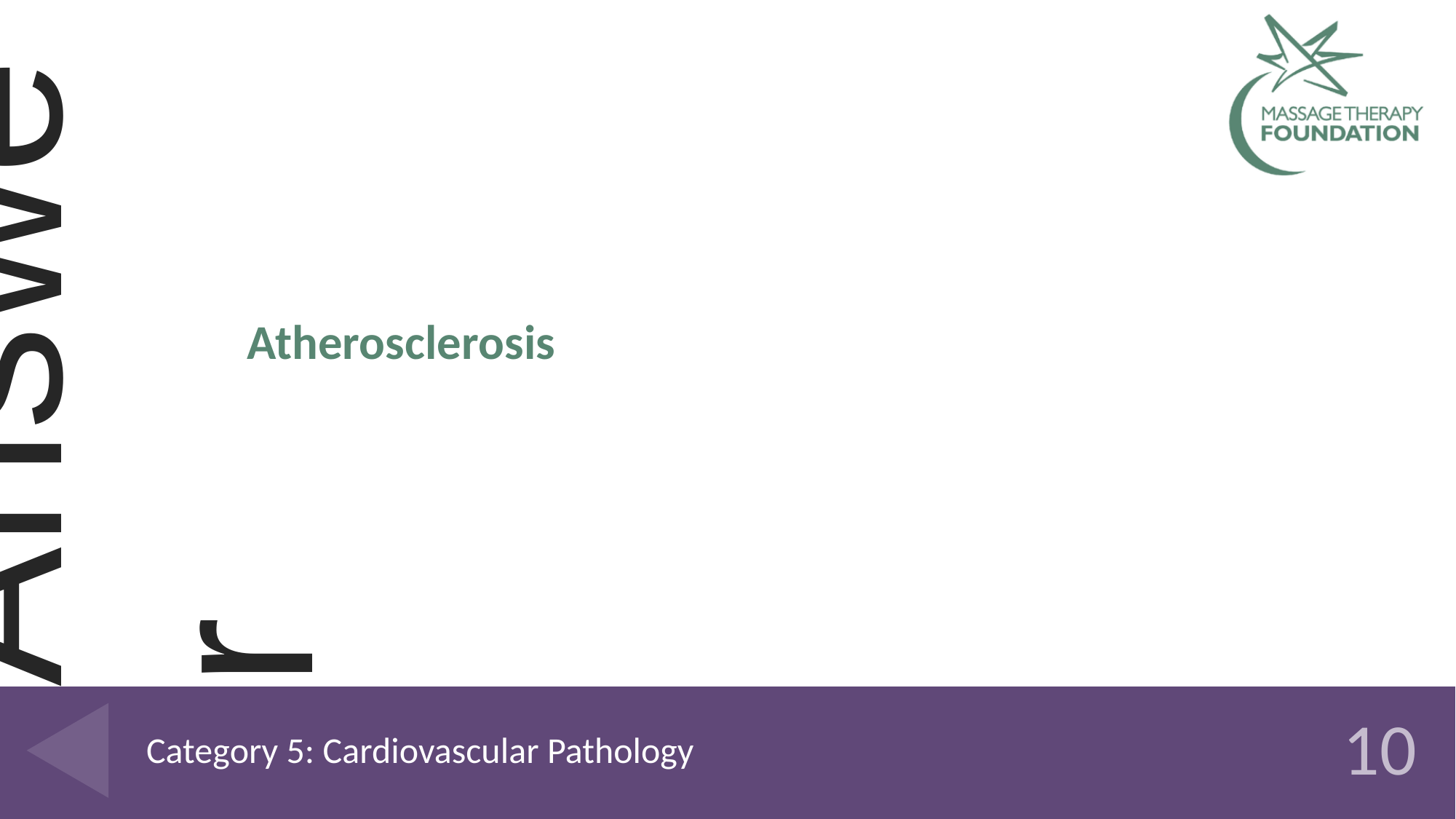

Atherosclerosis
# Category 5: Cardiovascular Pathology
10